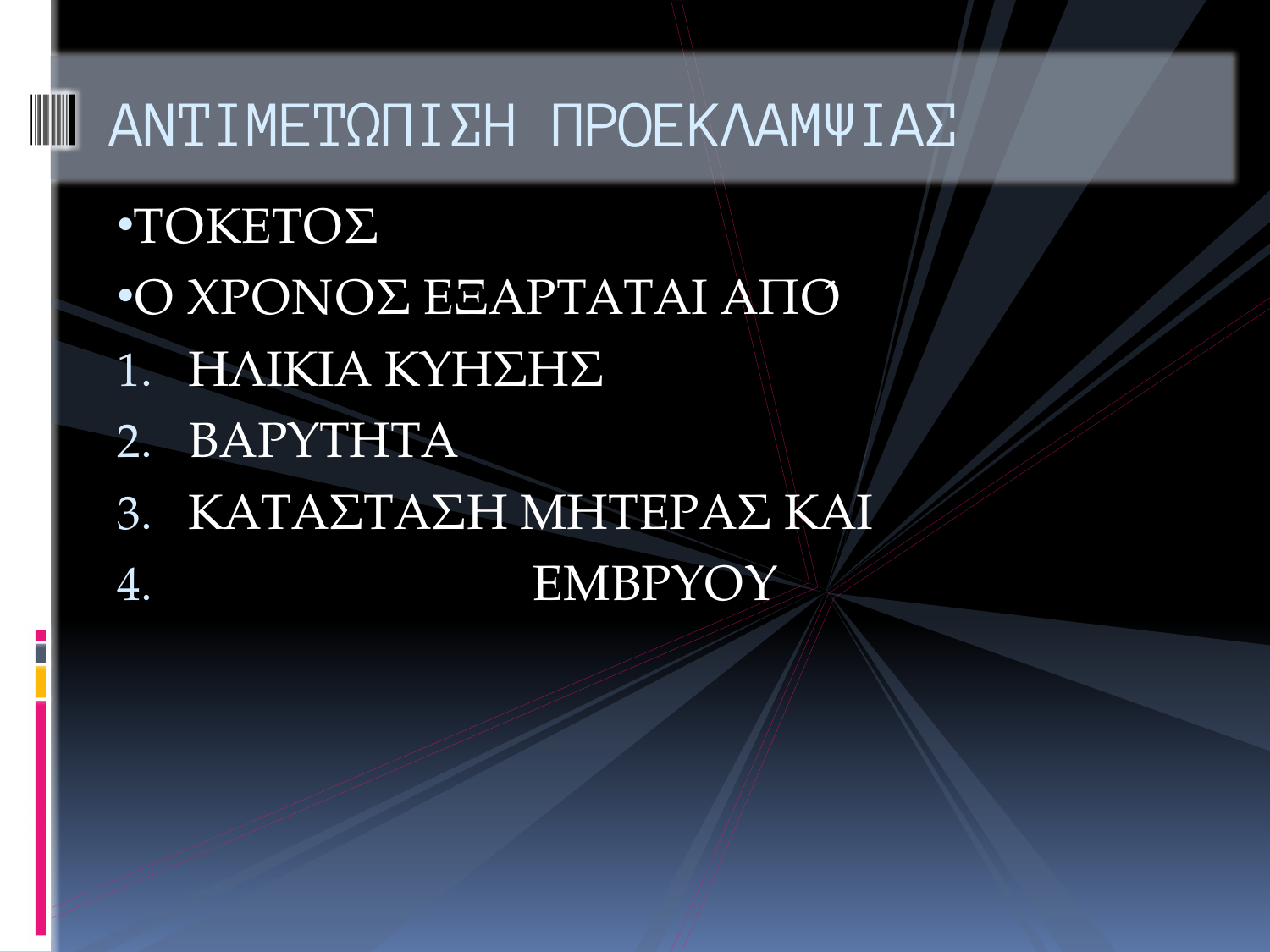

# ΑΝΤΙΜΕΤΩΠΙΣΗ ΠΡΟΕΚΛΑΜΨΙΑΣ
ΤΟΚΕΤΟΣ
Ο ΧΡΟΝΟΣ ΕΞΑΡΤΑΤΑΙ ΑΠΌ
ΗΛΙΚΙΑ ΚΥΗΣΗΣ
ΒΑΡΥΤΗΤΑ
ΚΑΤΑΣΤΑΣΗ ΜΗΤΕΡΑΣ ΚΑΙ
                            ΕΜΒΡΥΟΥ